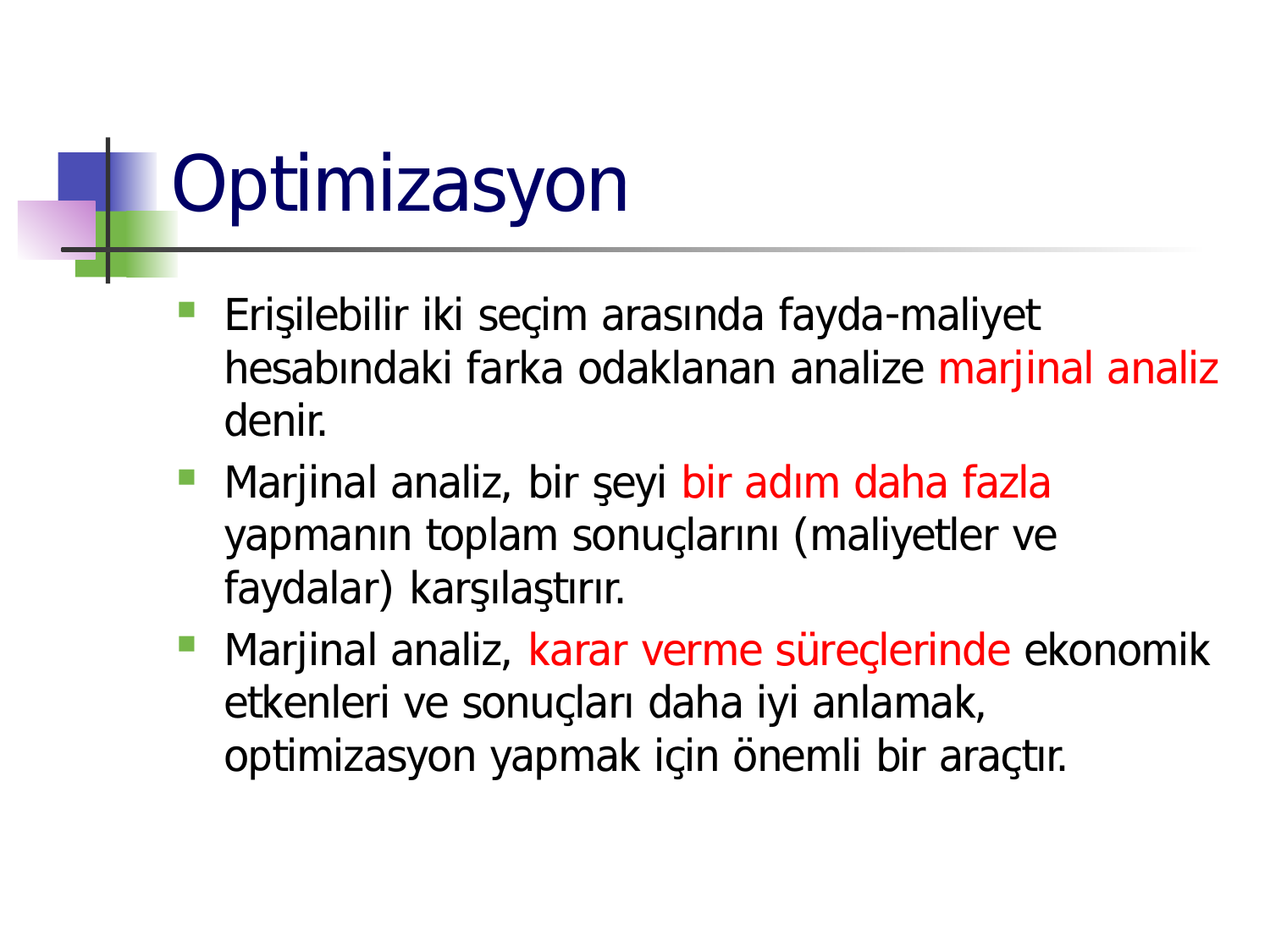

# Optimizasyon
Erişilebilir iki seçim arasında fayda-maliyet hesabındaki farka odaklanan analize marjinal analiz denir.
Marjinal analiz, bir şeyi bir adım daha fazla yapmanın toplam sonuçlarını (maliyetler ve faydalar) karşılaştırır.
Marjinal analiz, karar verme süreçlerinde ekonomik etkenleri ve sonuçları daha iyi anlamak, optimizasyon yapmak için önemli bir araçtır.